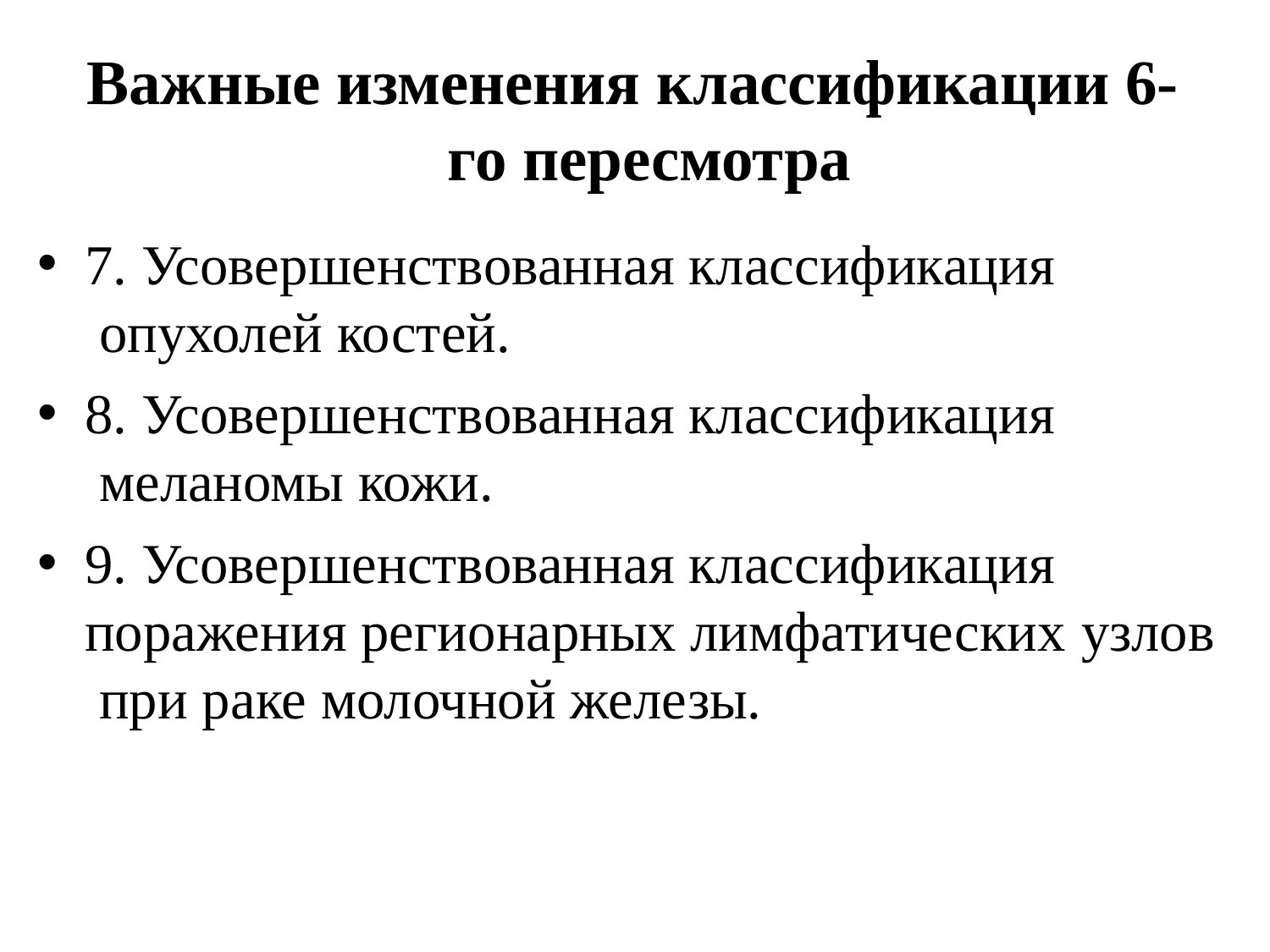

# Важные изменения классификации 6-  го пересмотра
7. Усовершенствованная классификация  опухолей костей.
8. Усовершенствованная классификация  меланомы кожи.
9. Усовершенствованная классификация  поражения регионарных лимфатических узлов  при раке молочной железы.